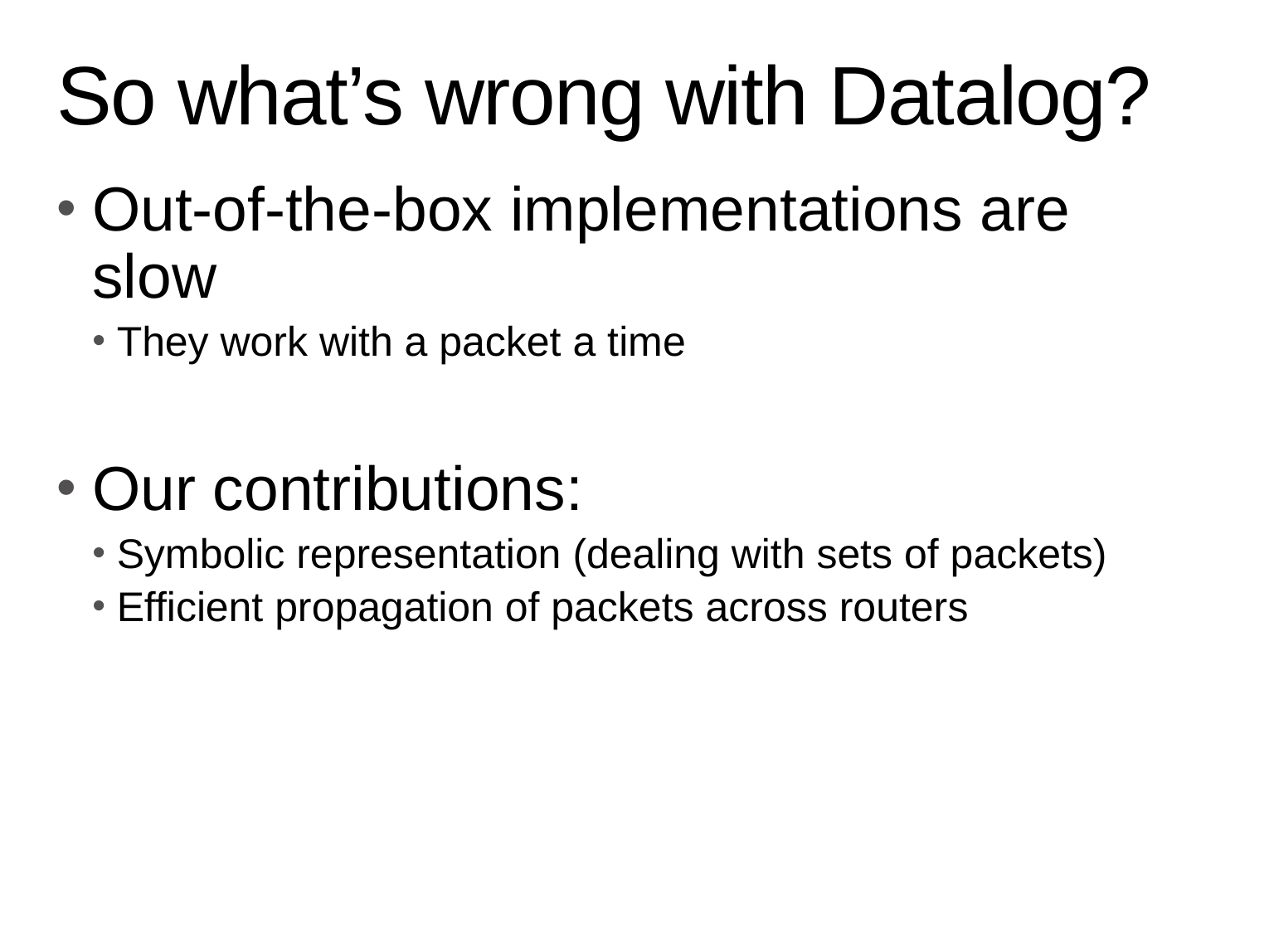

# So what’s wrong with Datalog?
Out-of-the-box implementations are slow
They work with a packet a time

Our contributions:
Symbolic representation (dealing with sets of packets)
Efficient propagation of packets across routers